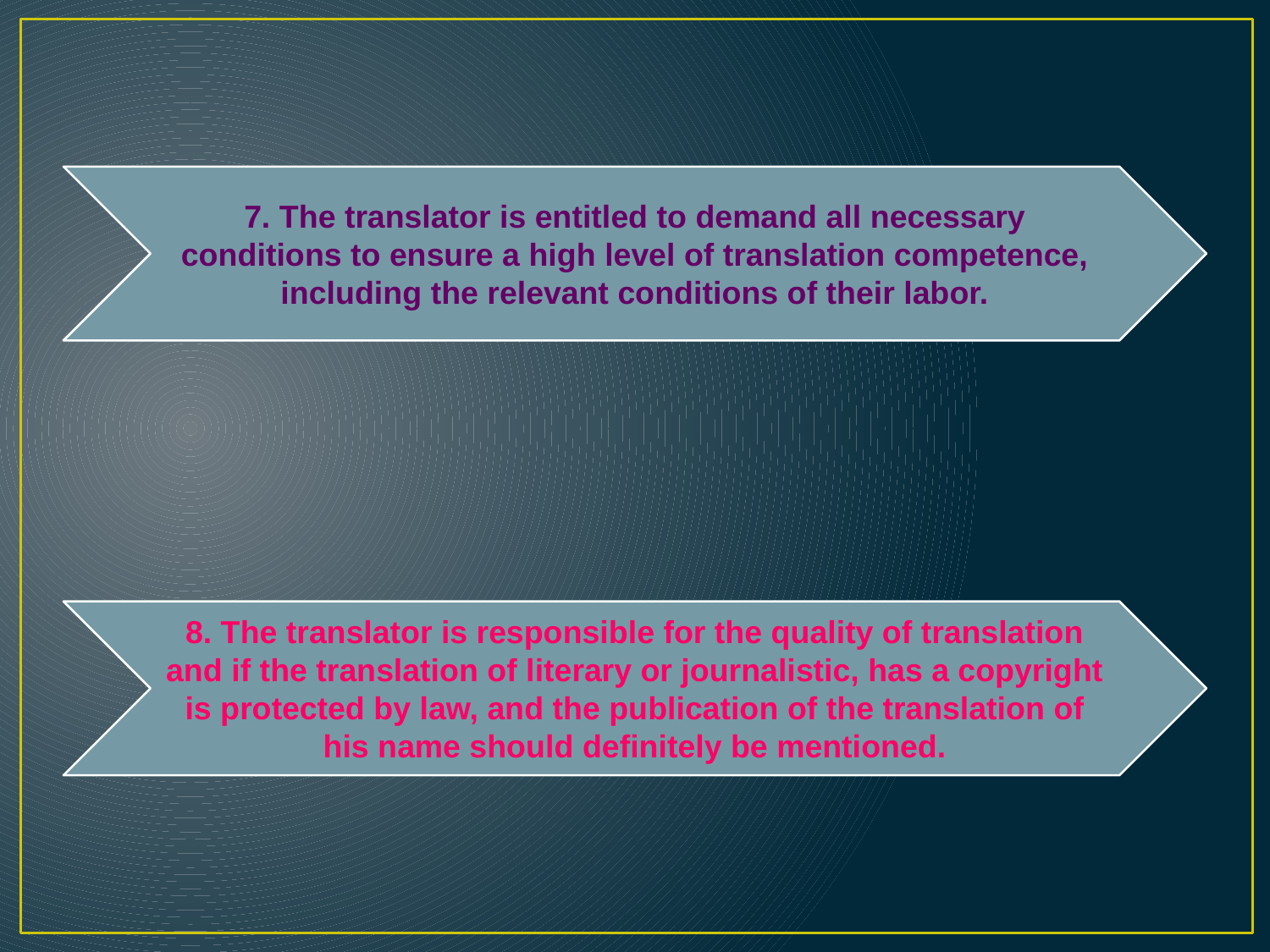

7. The translator is entitled to demand all necessary conditions to ensure a high level of translation competence, including the relevant conditions of their labor.
8. The translator is responsible for the quality of translation and if the translation of literary or journalistic, has a copyright is protected by law, and the publication of the translation of his name should definitely be mentioned.